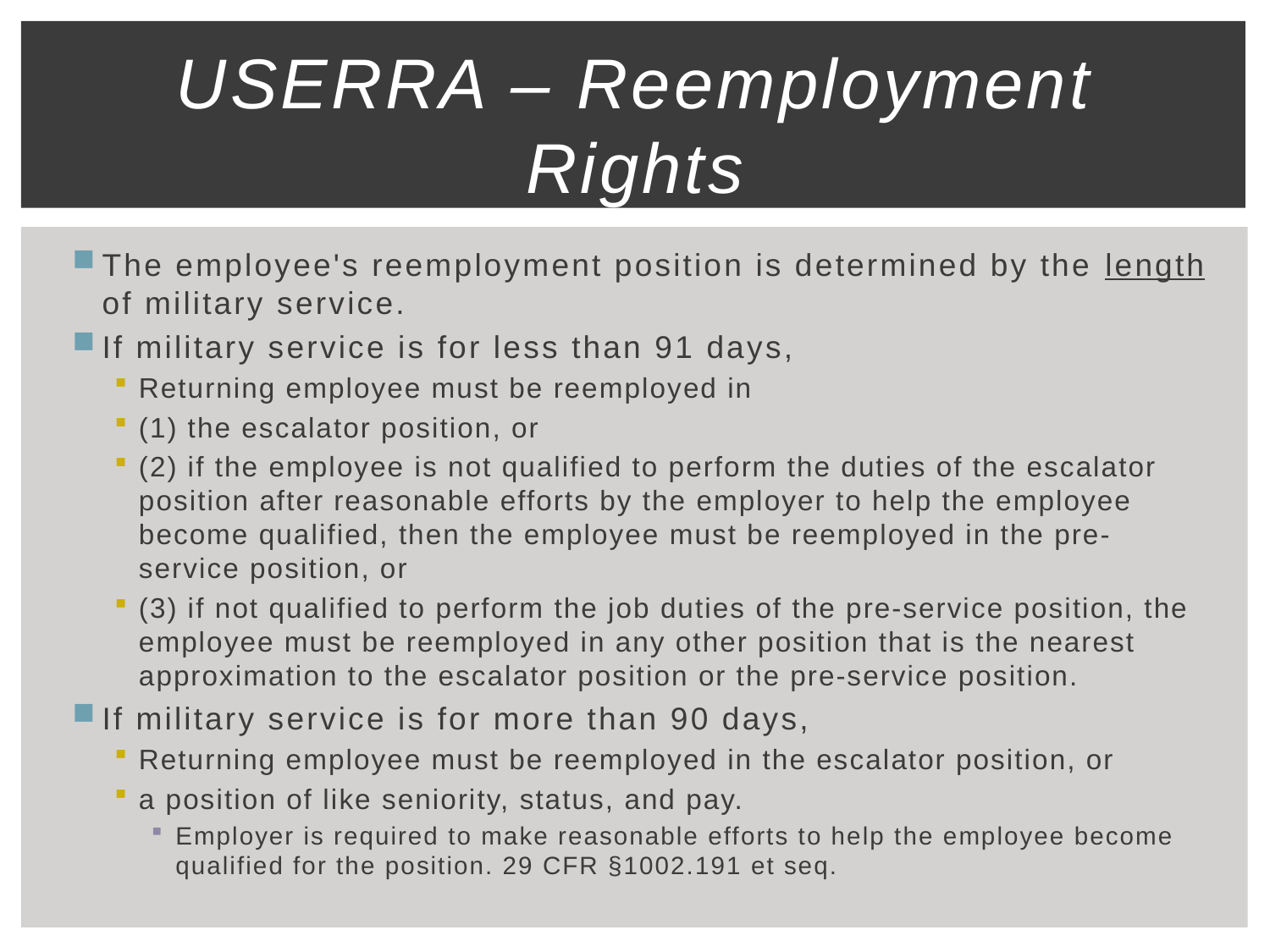

# USERRA – Reemployment Rights
The employee's reemployment position is determined by the length of military service.
If military service is for less than 91 days,
Returning employee must be reemployed in
(1) the escalator position, or
(2) if the employee is not qualified to perform the duties of the escalator position after reasonable efforts by the employer to help the employee become qualified, then the employee must be reemployed in the pre-service position, or
(3) if not qualified to perform the job duties of the pre-service position, the employee must be reemployed in any other position that is the nearest approximation to the escalator position or the pre-service position.
If military service is for more than 90 days,
Returning employee must be reemployed in the escalator position, or
a position of like seniority, status, and pay.
Employer is required to make reasonable efforts to help the employee become qualified for the position. 29 CFR §1002.191 et seq.